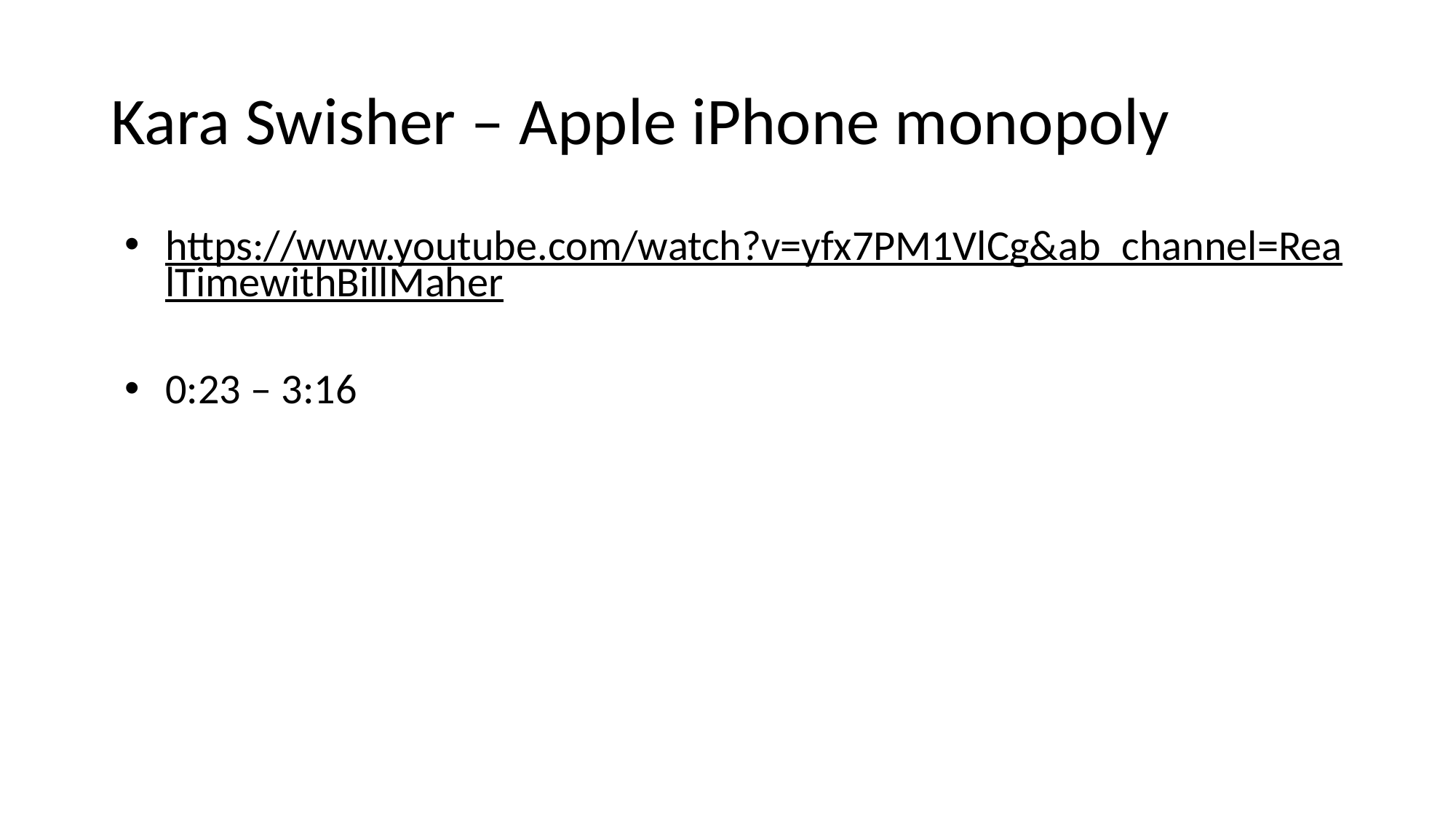

# Kara Swisher – Apple iPhone monopoly
https://www.youtube.com/watch?v=yfx7PM1VlCg&ab_channel=RealTimewithBillMaher
0:23 – 3:16